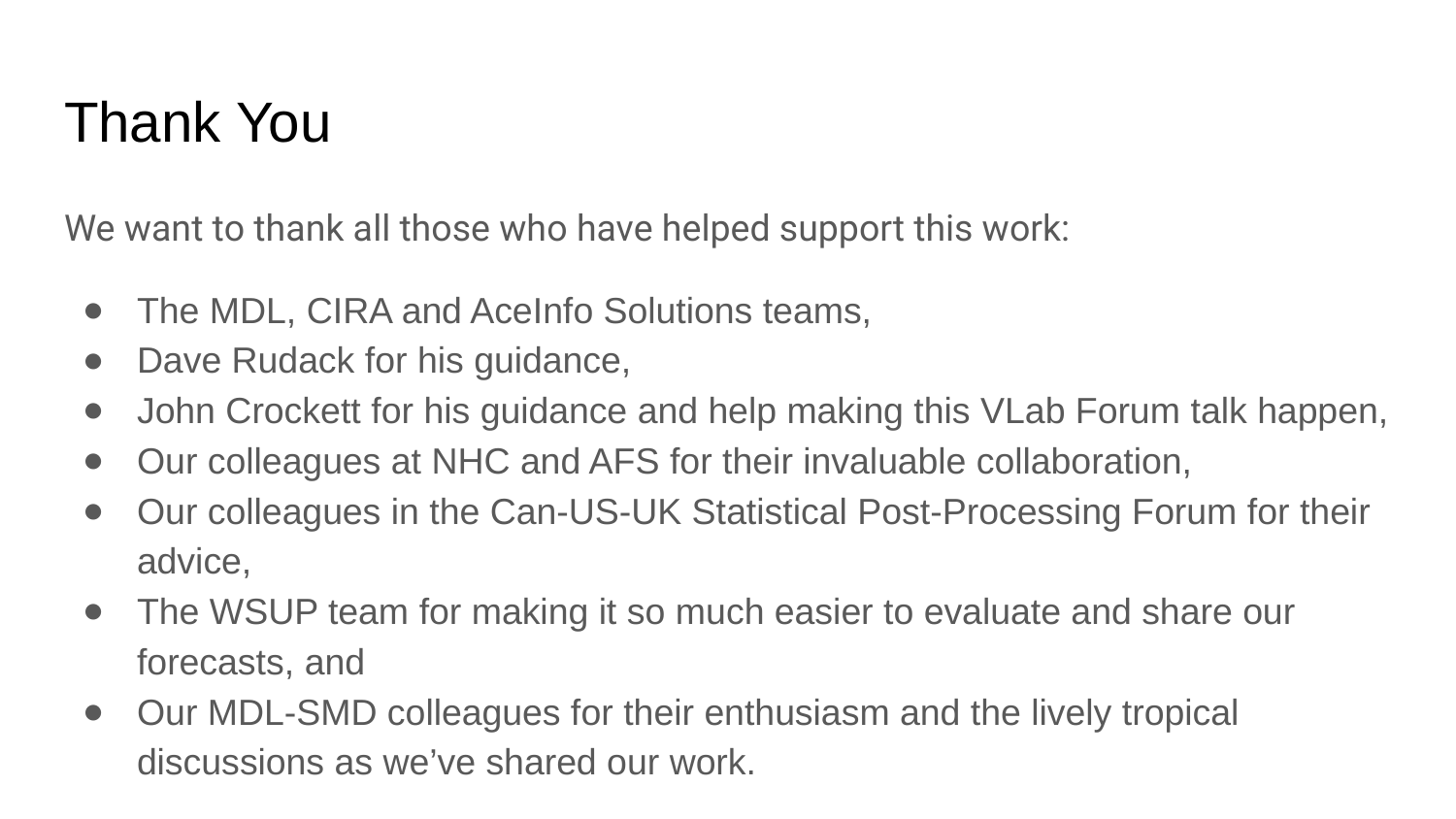

# Thank You
We want to thank all those who have helped support this work:
The MDL, CIRA and AceInfo Solutions teams,
Dave Rudack for his guidance,
John Crockett for his guidance and help making this VLab Forum talk happen,
Our colleagues at NHC and AFS for their invaluable collaboration,
Our colleagues in the Can-US-UK Statistical Post-Processing Forum for their advice,
The WSUP team for making it so much easier to evaluate and share our forecasts, and
Our MDL-SMD colleagues for their enthusiasm and the lively tropical discussions as we’ve shared our work.